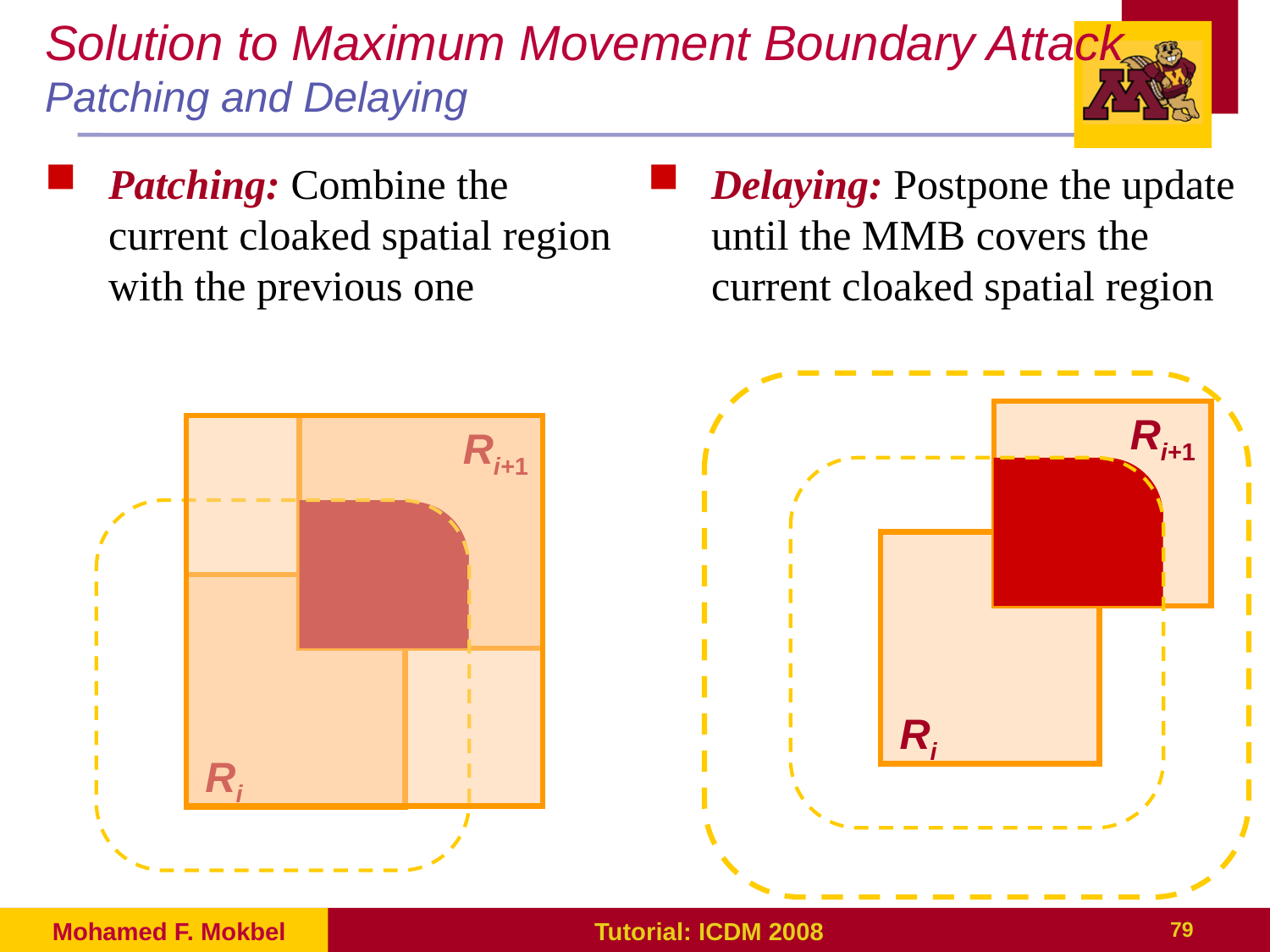

# Solution to Maximum Movement Boundary Attack Patching and Delaying
Patching: Combine the current cloaked spatial region with the previous one
Delaying: Postpone the update until the MMB covers the current cloaked spatial region

Ri+1

Ri+1

Ri
Ri
Mohamed F. Mokbel
Tutorial: ICDM 2008
79